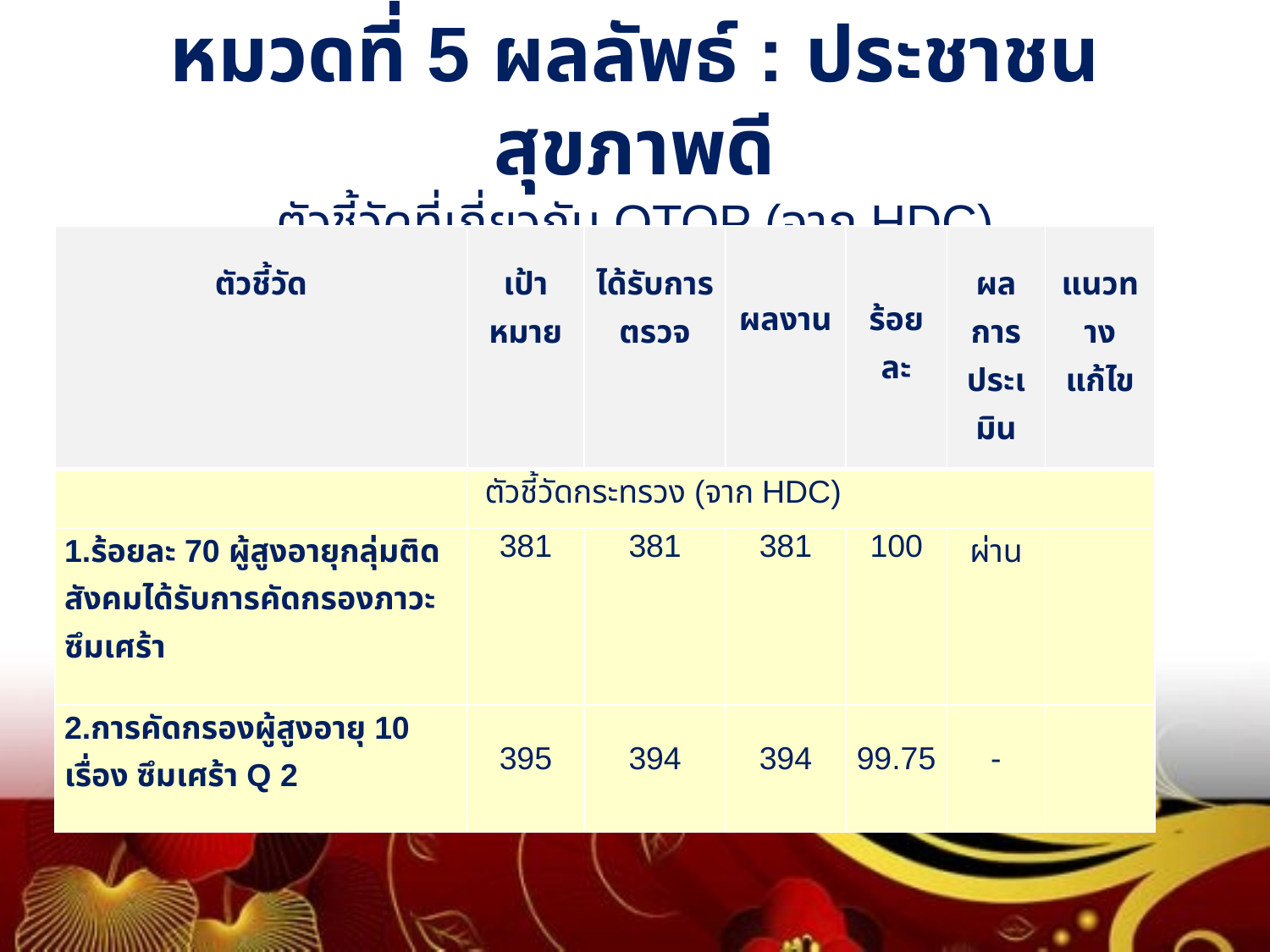

# หมวดที่ 5 ผลลัพธ์ : ประชาชนสุขภาพดี ตัวชี้วัดที่เกี่ยวกับ OTOP (จาก HDC)
| ตัวชี้วัด | เป้าหมาย | ได้รับการตรวจ | ผลงาน | ร้อยละ | ผลการประเมิน | แนวทางแก้ไข |
| --- | --- | --- | --- | --- | --- | --- |
|  | ตัวชี้วัดกระทรวง (จาก HDC) |  |  |  |  |  |
| 1.ร้อยละ 70 ผู้สูงอายุกลุ่มติดสังคมได้รับการคัดกรองภาวะซึมเศร้า | 381 | 381 | 381 | 100 | ผ่าน |  |
| 2.การคัดกรองผู้สูงอายุ 10 เรื่อง ซึมเศร้า Q 2 | 395 | 394 | 394 | 99.75 | - |  |